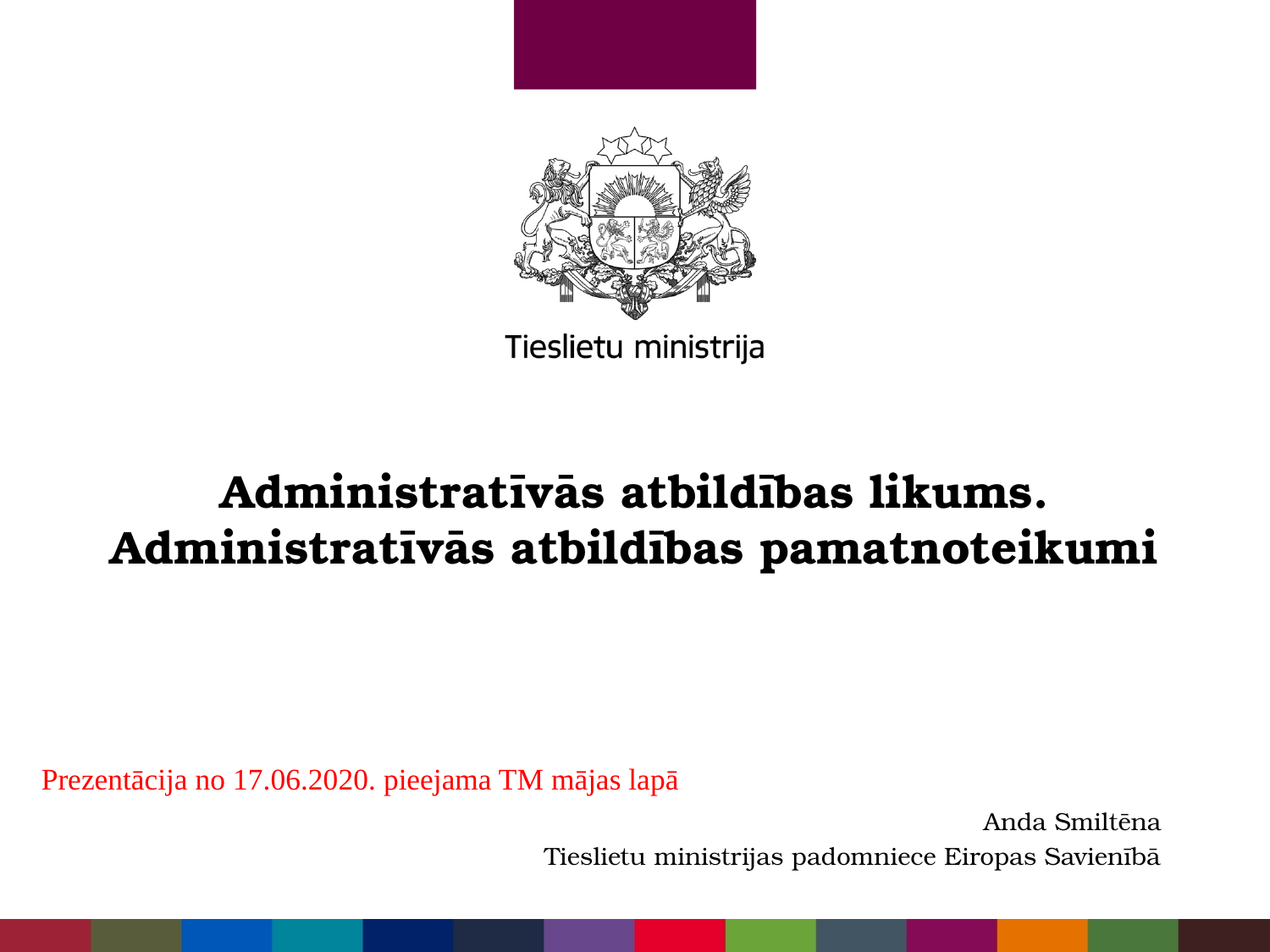

# Administratīvās atbildības likums. Administratīvās atbildības pamatnoteikumi
Prezentācija no 17.06.2020. pieejama TM mājas lapā
Anda Smiltēna
Tieslietu ministrijas padomniece Eiropas Savienībā